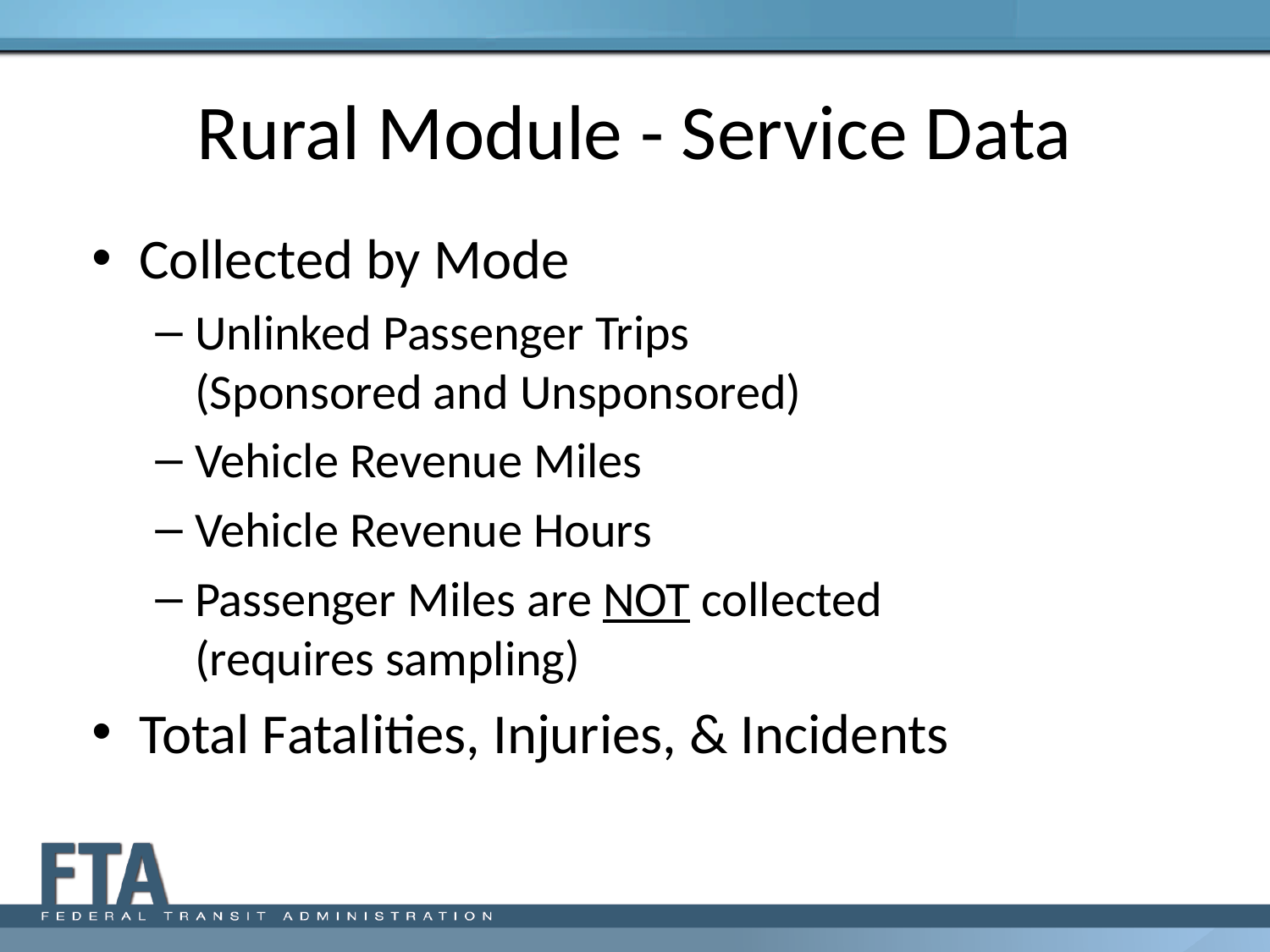

# Rural Module - Service Data
Collected by Mode
Unlinked Passenger Trips
(Sponsored and Unsponsored)
Vehicle Revenue Miles
Vehicle Revenue Hours
Passenger Miles are NOT collected
(requires sampling)
Total Fatalities, Injuries, & Incidents